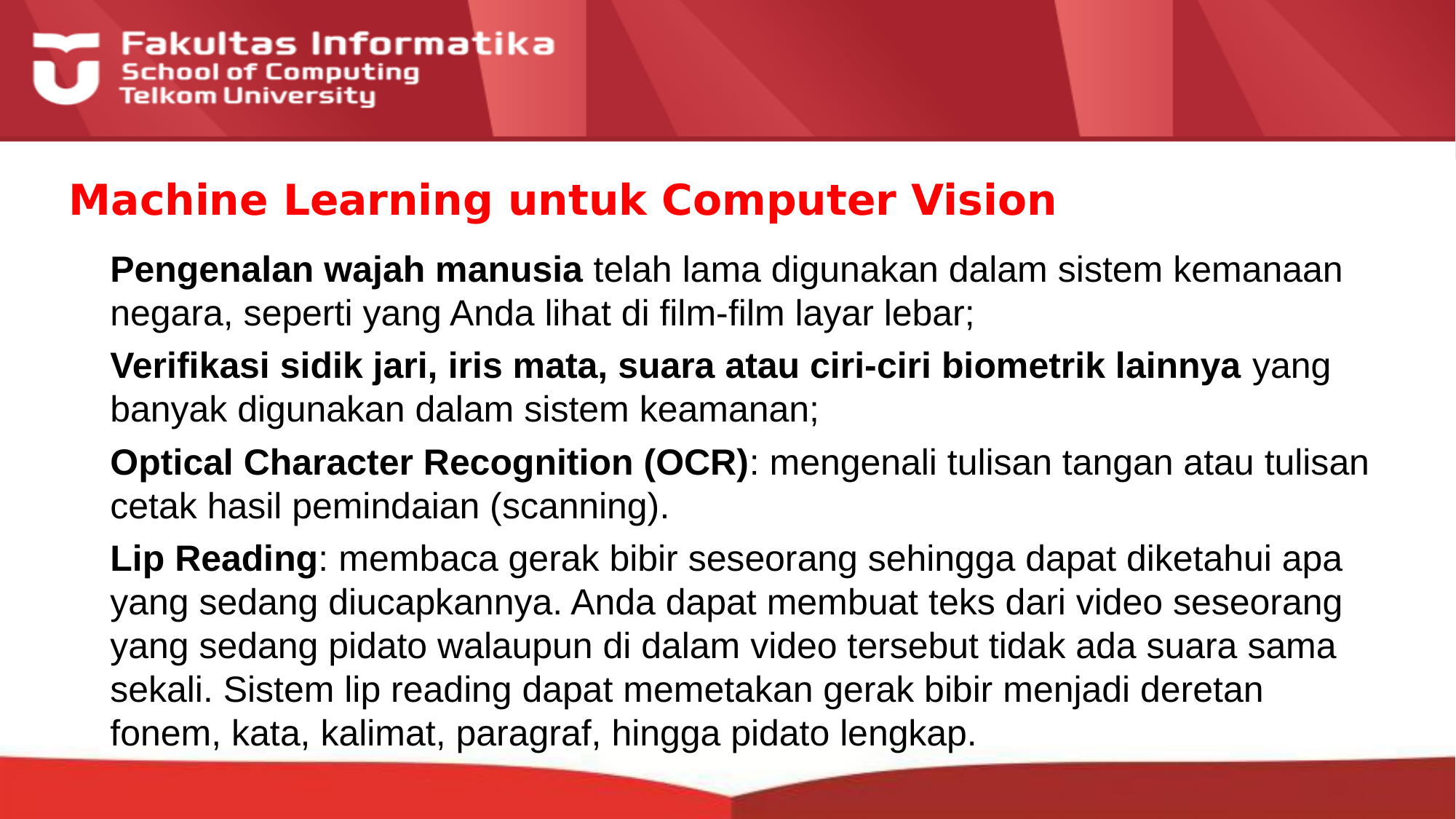

# Machine Learning untuk Computer Vision
Pengenalan wajah manusia telah lama digunakan dalam sistem kemanaan negara, seperti yang Anda lihat di film-film layar lebar;
Verifikasi sidik jari, iris mata, suara atau ciri-ciri biometrik lainnya yang banyak digunakan dalam sistem keamanan;
Optical Character Recognition (OCR): mengenali tulisan tangan atau tulisan cetak hasil pemindaian (scanning).
Lip Reading: membaca gerak bibir seseorang sehingga dapat diketahui apa yang sedang diucapkannya. Anda dapat membuat teks dari video seseorang yang sedang pidato walaupun di dalam video tersebut tidak ada suara sama sekali. Sistem lip reading dapat memetakan gerak bibir menjadi deretan fonem, kata, kalimat, paragraf, hingga pidato lengkap.